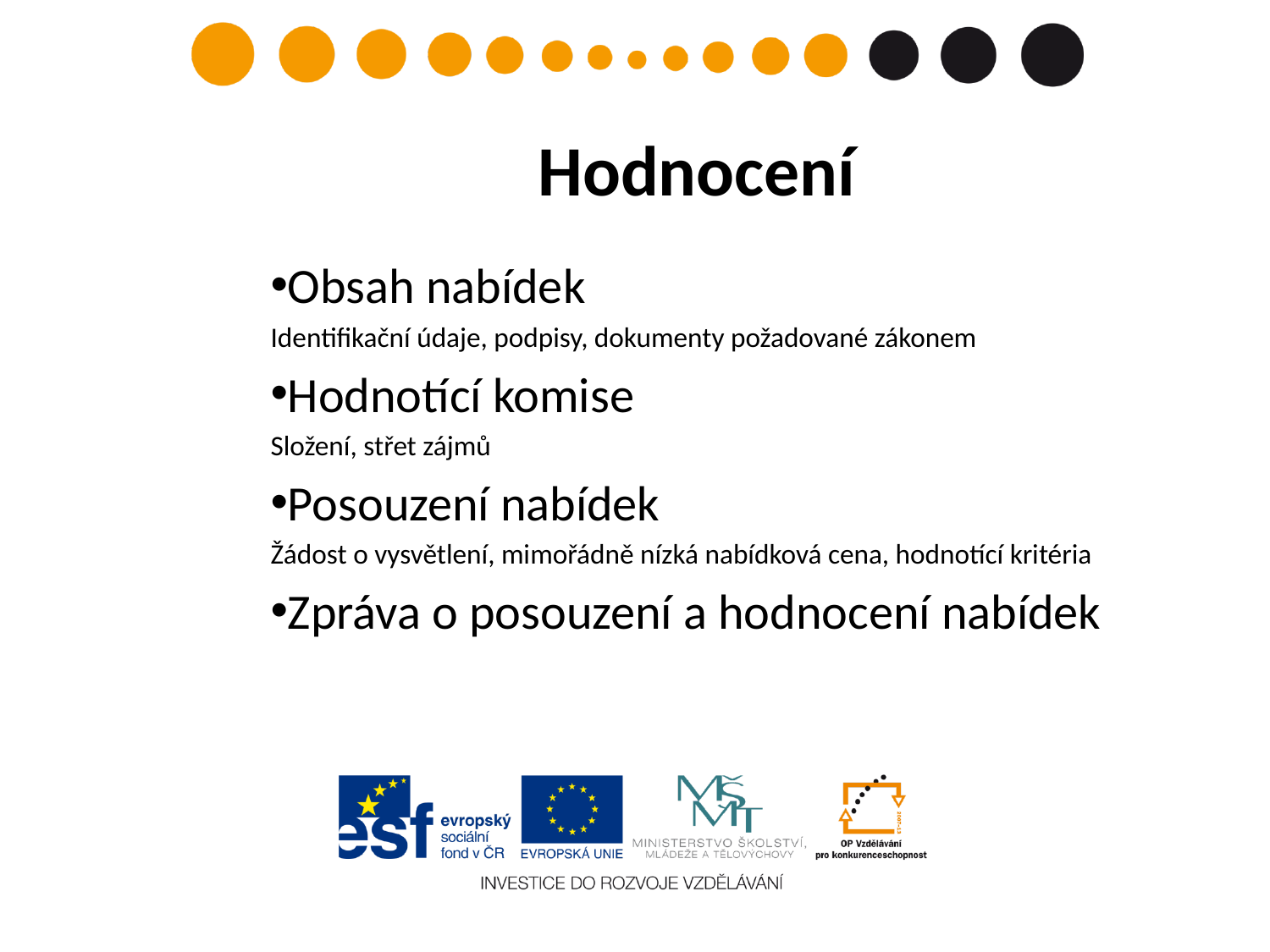

# Hodnocení
Obsah nabídek
Identifikační údaje, podpisy, dokumenty požadované zákonem
Hodnotící komise
Složení, střet zájmů
Posouzení nabídek
Žádost o vysvětlení, mimořádně nízká nabídková cena, hodnotící kritéria
Zpráva o posouzení a hodnocení nabídek